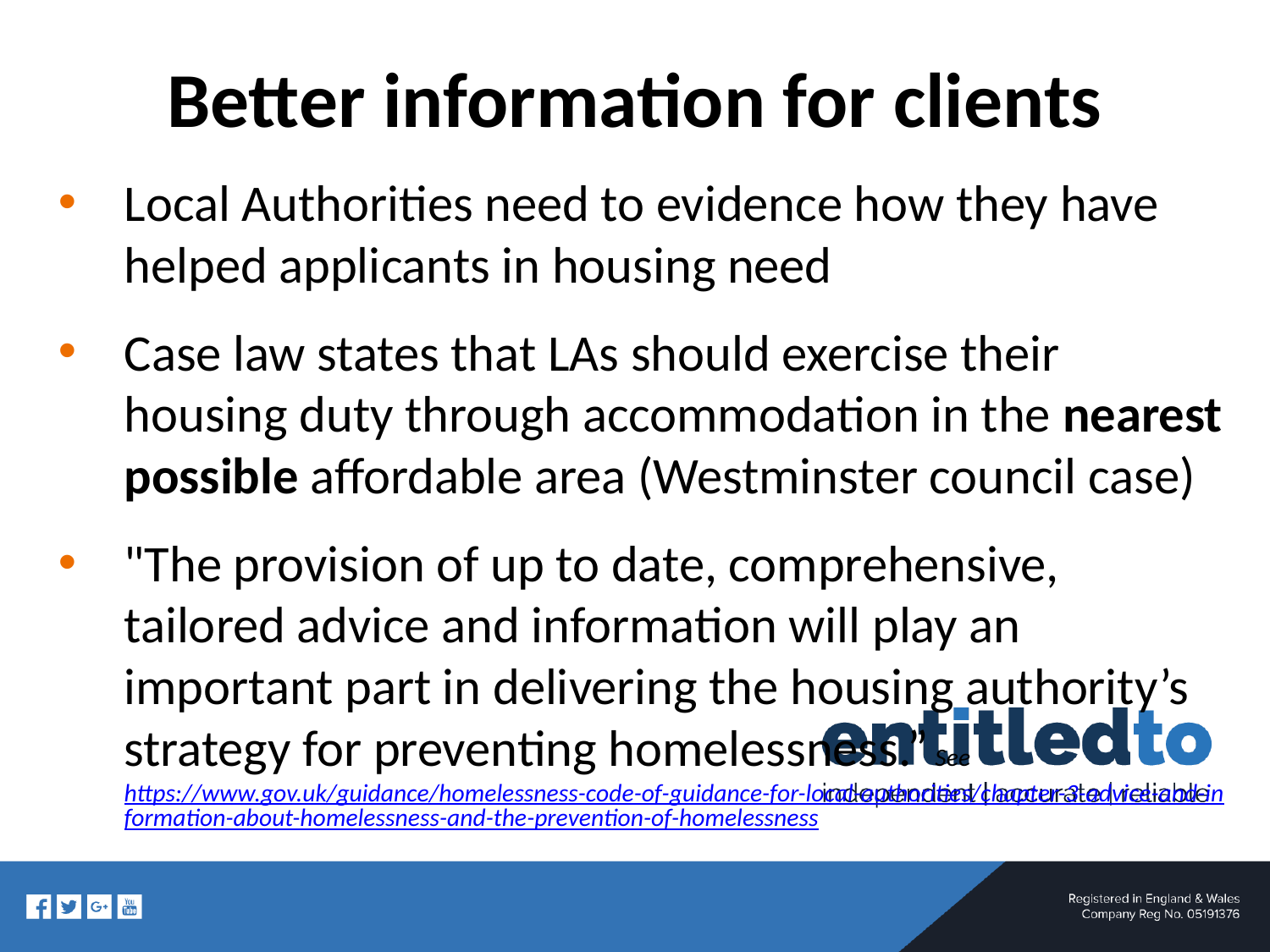

# Better information for clients
Local Authorities need to evidence how they have helped applicants in housing need

Case law states that LAs should exercise their housing duty through accommodation in the nearest possible affordable area (Westminster council case)

"The provision of up to date, comprehensive, tailored advice and information will play an important part in delivering the housing authority’s strategy for preventing homelessness.” See https://www.gov.uk/guidance/homelessness-code-of-guidance-for-local-authorities/chapter-3-advice-and-information-about-homelessness-and-the-prevention-of-homelessness